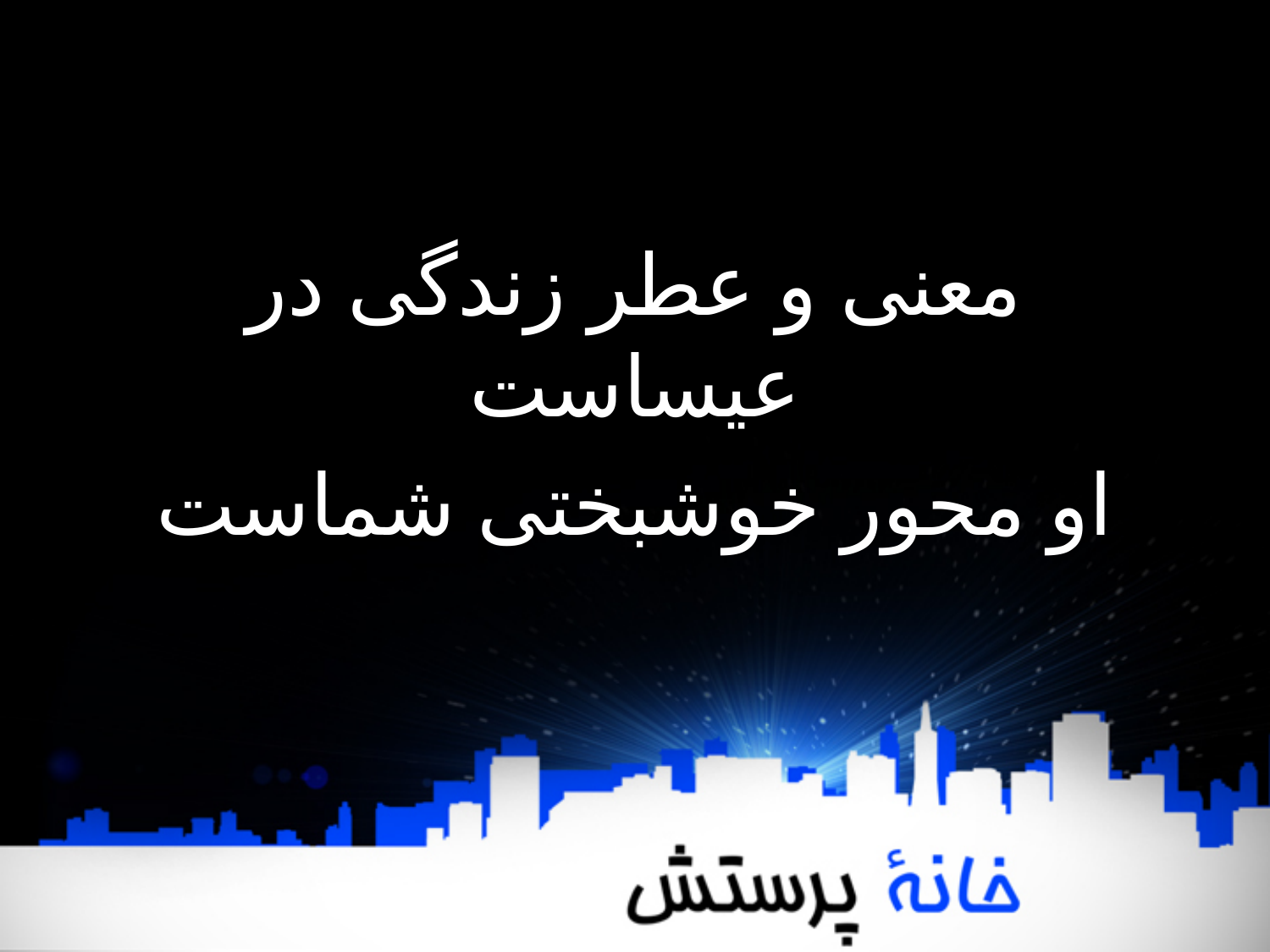

معنی و عطر زندگی در عیساست
او محور خوشبختی شماست